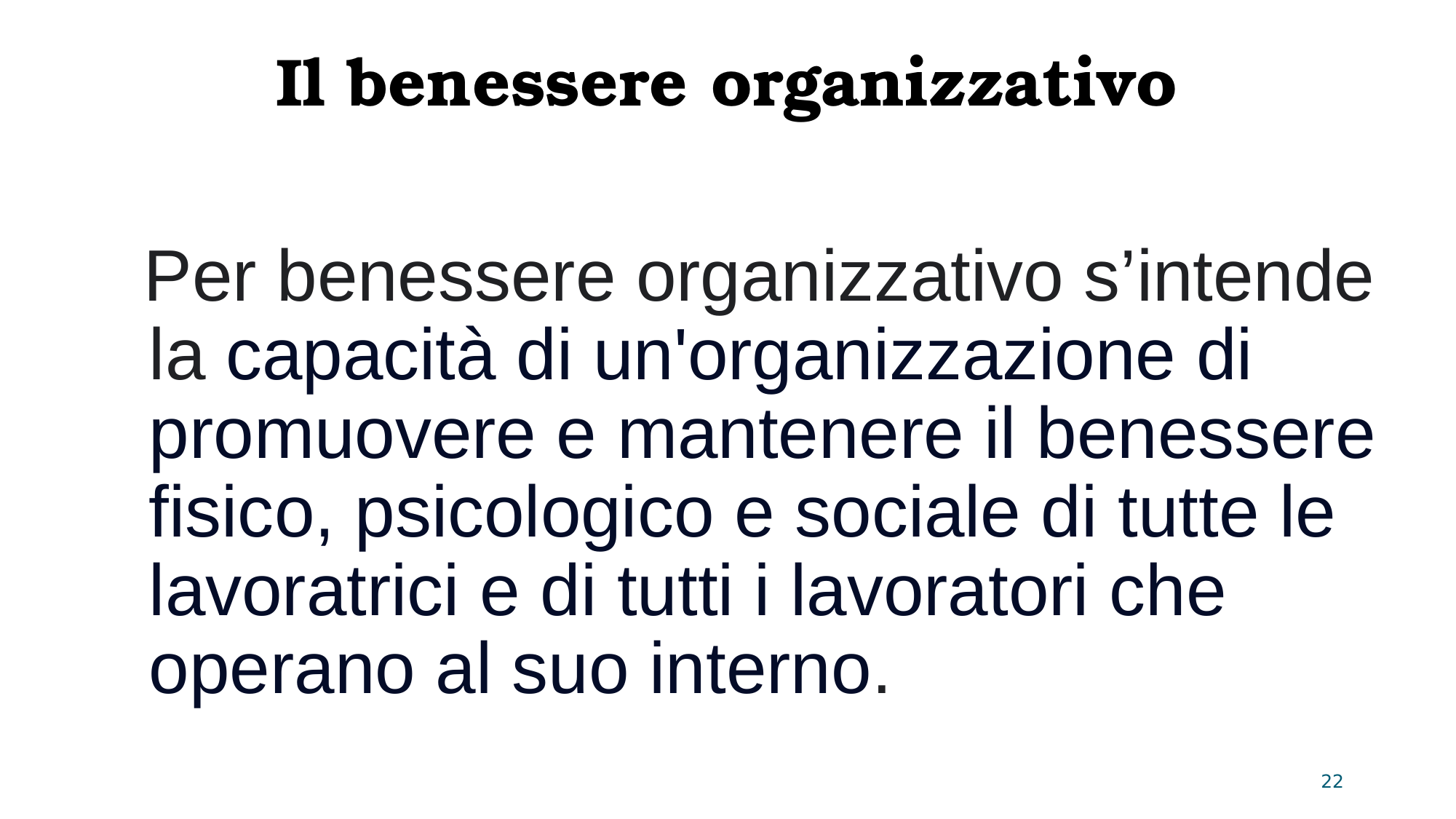

Il benessere organizzativo

    Per benessere organizzativo s’intende la capacità di un'organizzazione di promuovere e mantenere il benessere fisico, psicologico e sociale di tutte le lavoratrici e di tutti i lavoratori che operano al suo interno.

22